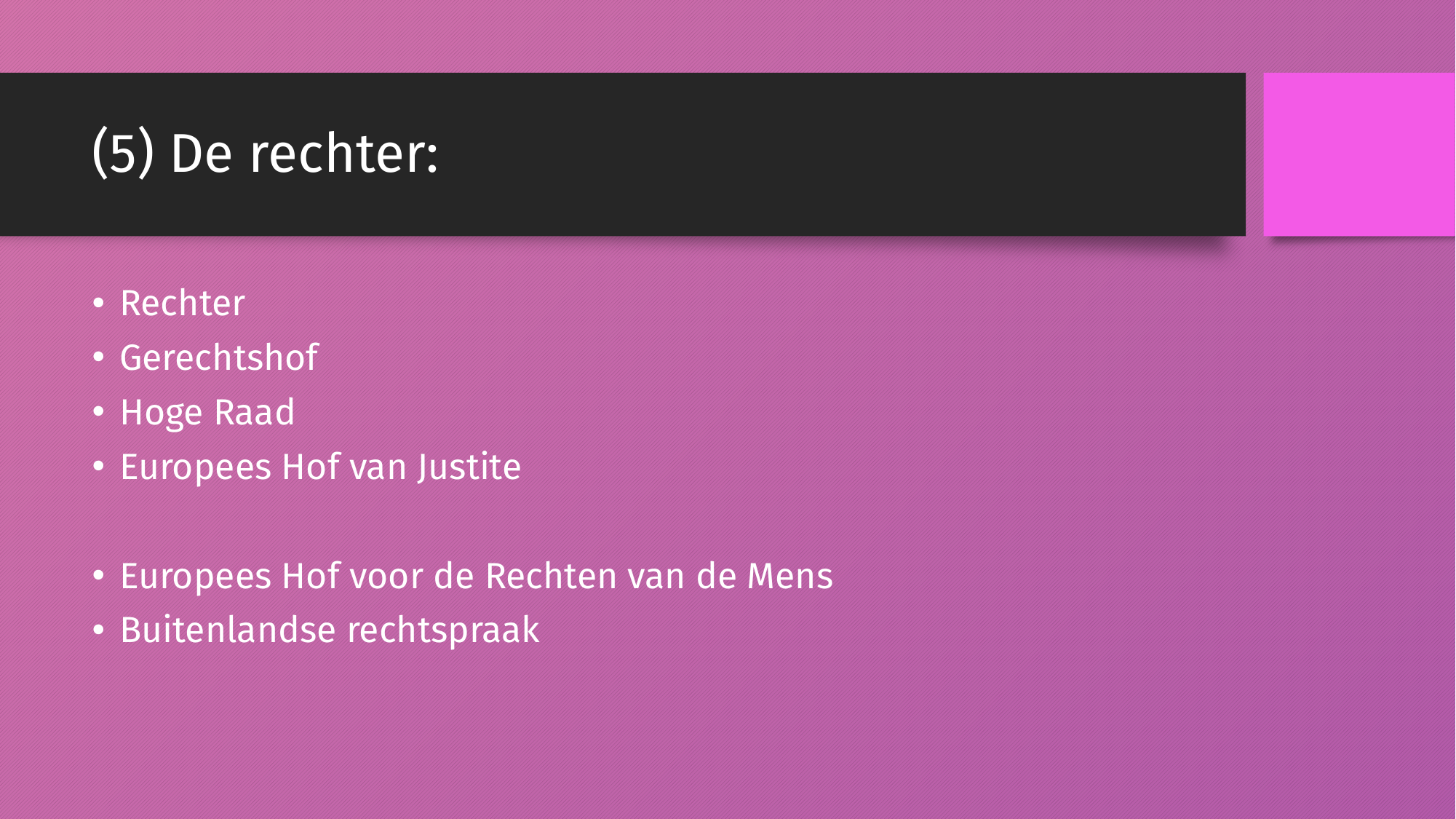

# (5) De rechter:
Rechter
Gerechtshof
Hoge Raad
Europees Hof van Justite

Europees Hof voor de Rechten van de Mens
Buitenlandse rechtspraak